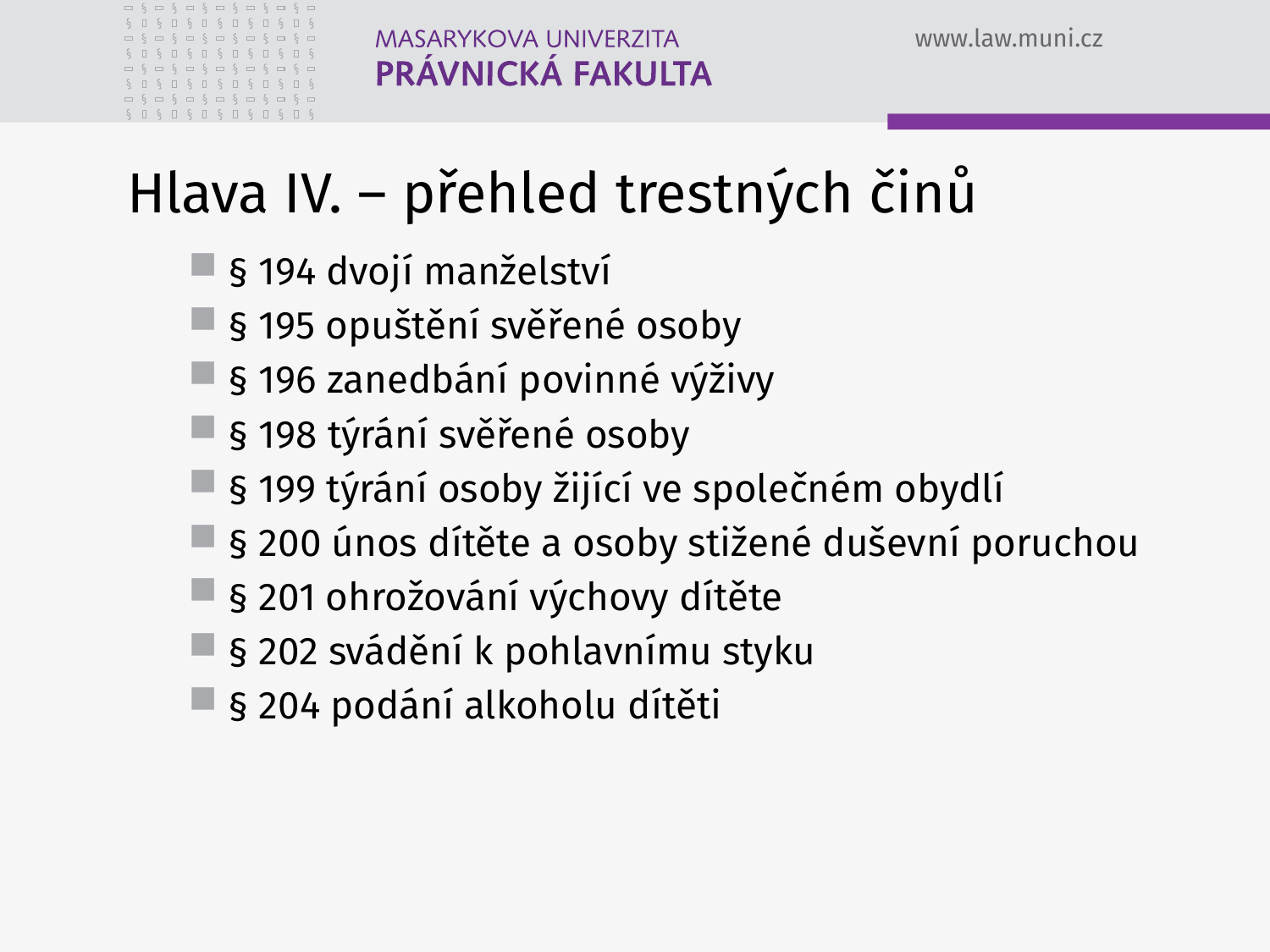

# Hlava IV. – přehled trestných činů
§ 194 dvojí manželství
§ 195 opuštění svěřené osoby
§ 196 zanedbání povinné výživy
§ 198 týrání svěřené osoby
§ 199 týrání osoby žijící ve společném obydlí
§ 200 únos dítěte a osoby stižené duševní poruchou
§ 201 ohrožování výchovy dítěte
§ 202 svádění k pohlavnímu styku
§ 204 podání alkoholu dítěti